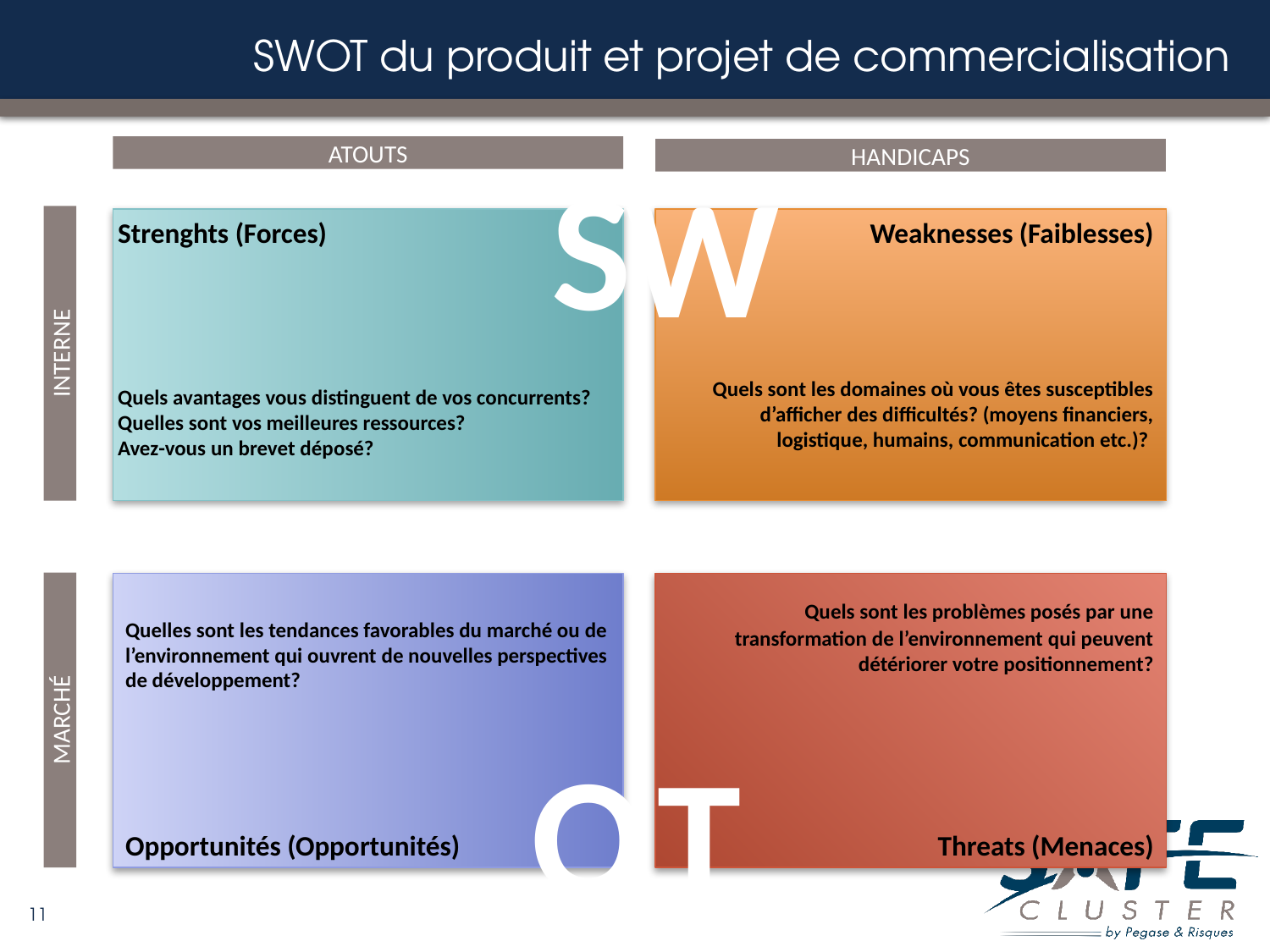

# SWOT du produit et projet de commercialisation
S
ATOUTS
HANDICAPS
W
Weaknesses (Faiblesses)

Quels sont les domaines où vous êtes susceptibles d’afficher des difficultés? (moyens financiers, logistique, humains, communication etc.)?
Strenghts (Forces)

Quels avantages vous distinguent de vos concurrents? Quelles sont vos meilleures ressources?
Avez-vous un brevet déposé?

INTERNE
Quelles sont les tendances favorables du marché ou de l’environnement qui ouvrent de nouvelles perspectives de développement?

Opportunités (Opportunités)
 Quels sont les problèmes posés par une transformation de l’environnement qui peuvent détériorer votre positionnement?

Threats (Menaces)
MARCHÉ
O
T
11